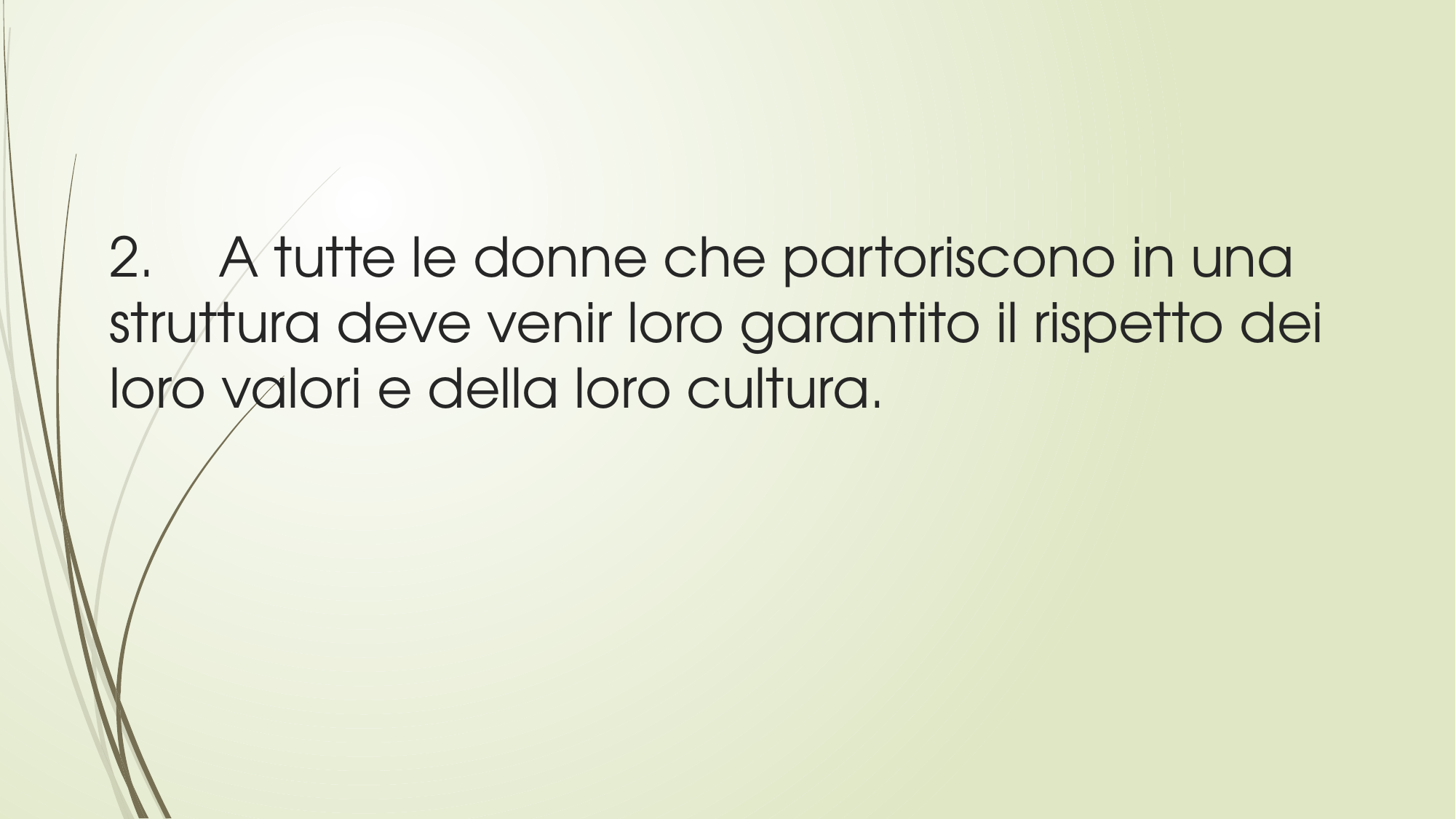

# 2.	A tutte le donne che partoriscono in una struttura deve venir loro garantito il rispetto dei loro valori e della loro cultura.